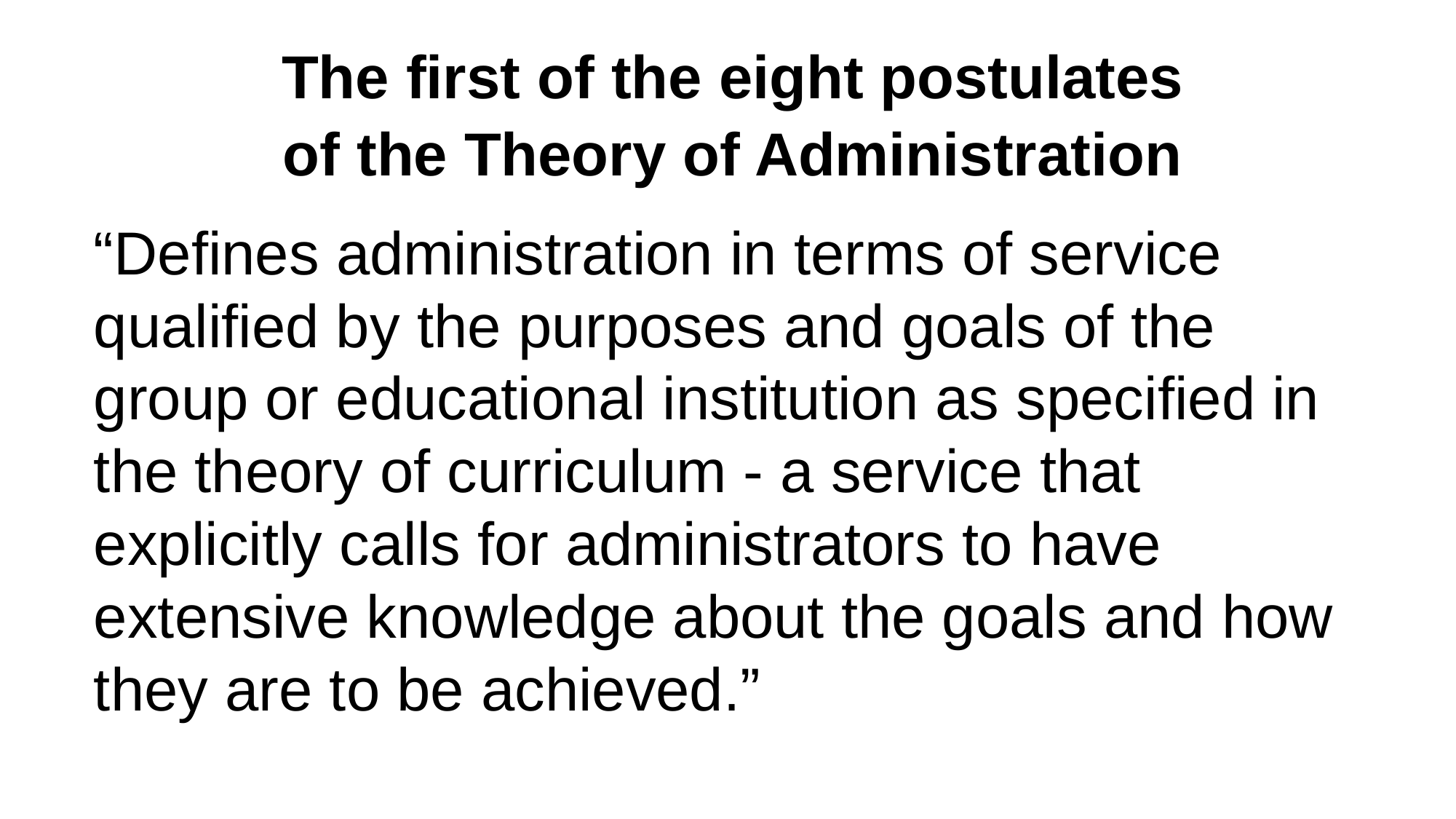

The first of the eight postulates
of the Theory of Administration

“Defines administration in terms of service qualified by the purposes and goals of the group or educational institution as specified in the theory of curriculum - a service that explicitly calls for administrators to have extensive knowledge about the goals and how they are to be achieved.”